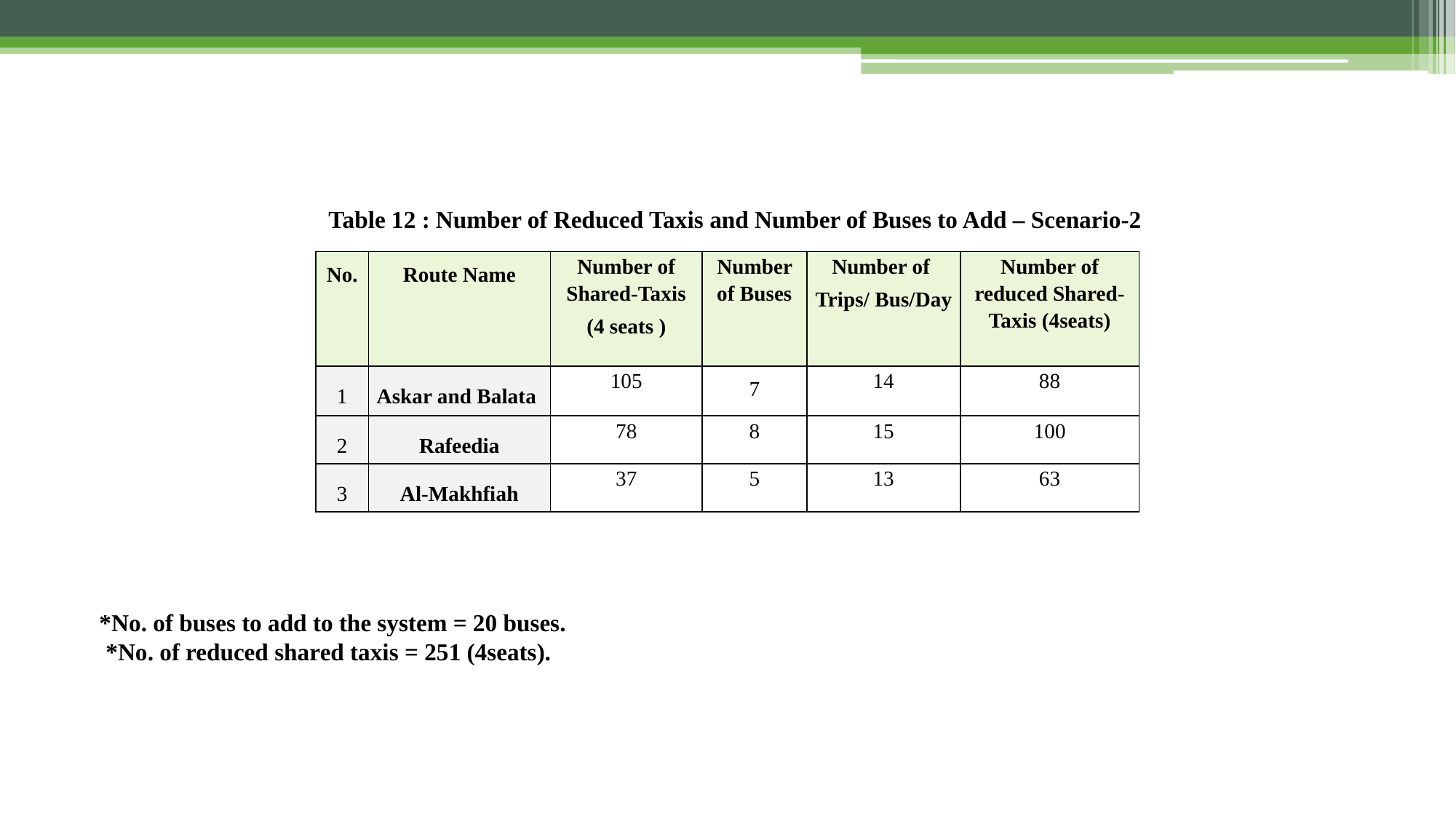

Table 12 : Number of Reduced Taxis and Number of Buses to Add – Scenario-2
| No. | Route Name | Number of Shared-Taxis (4 seats ) | Number of Buses | Number of Trips/ Bus/Day | Number of reduced Shared-Taxis (4seats) |
| --- | --- | --- | --- | --- | --- |
| 1 | Askar and Balata | 105 | 7 | 14 | 88 |
| 2 | Rafeedia | 78 | 8 | 15 | 100 |
| 3 | Al-Makhfiah | 37 | 5 | 13 | 63 |
     *No. of buses to add to the system = 20 buses.
  *No. of reduced shared taxis = 251 (4seats).